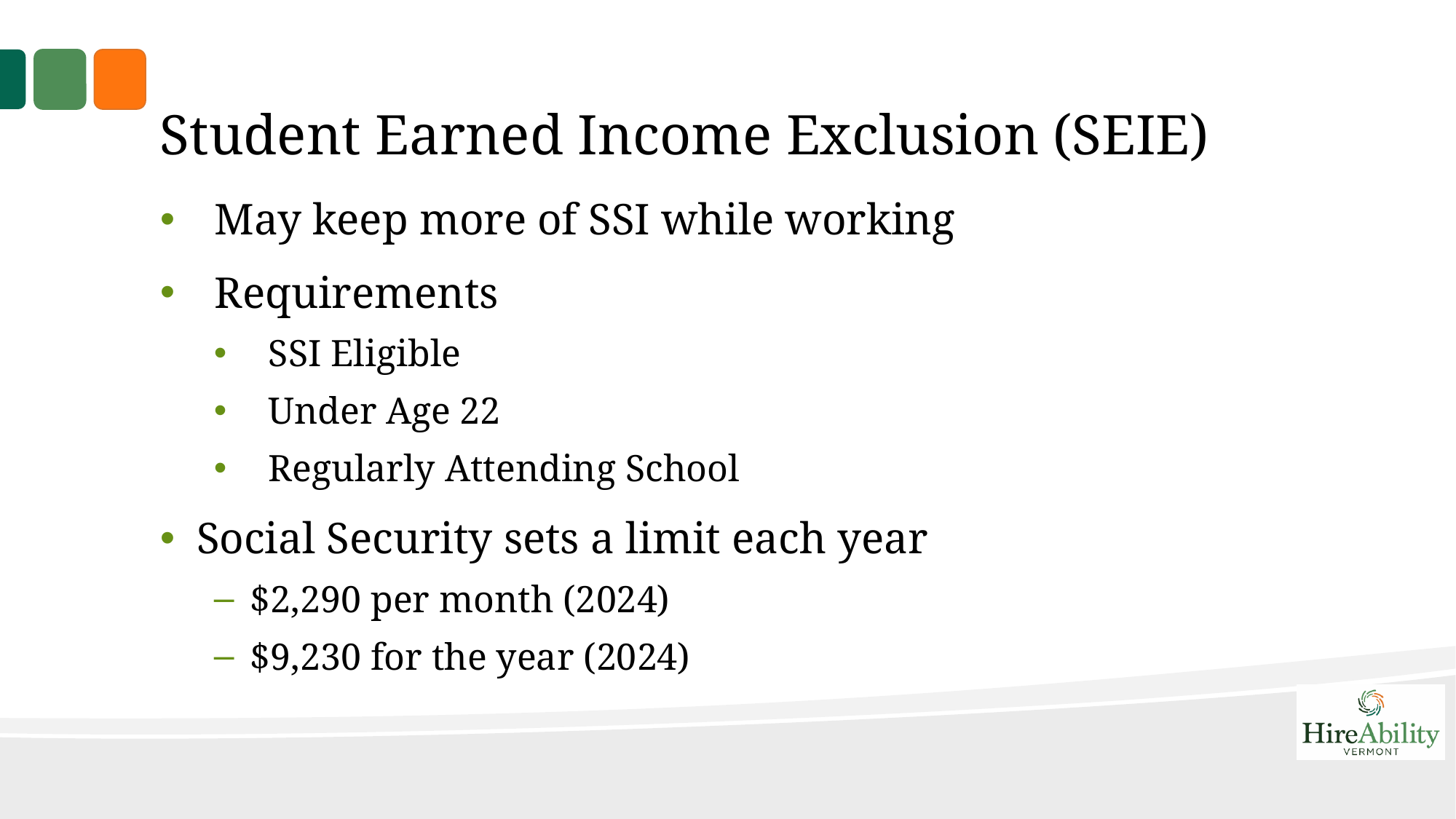

# Student Earned Income Exclusion (SEIE)
May keep more of SSI while working
Requirements
SSI Eligible
Under Age 22
Regularly Attending School
Social Security sets a limit each year
$2,290 per month (2024)
$9,230 for the year (2024)